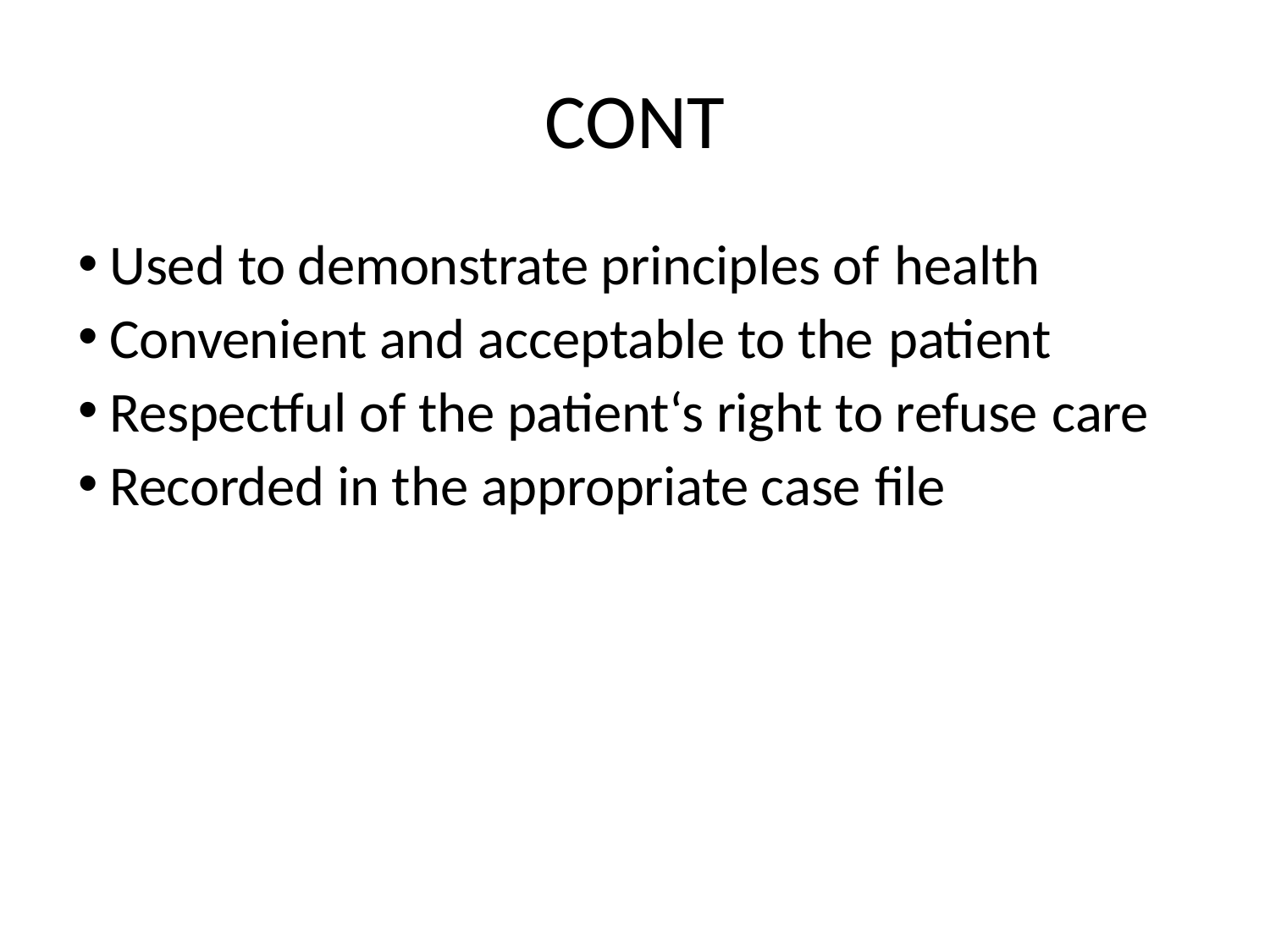

# CONT
Used to demonstrate principles of health
Convenient and acceptable to the patient
Respectful of the patient‘s right to refuse care
Recorded in the appropriate case file